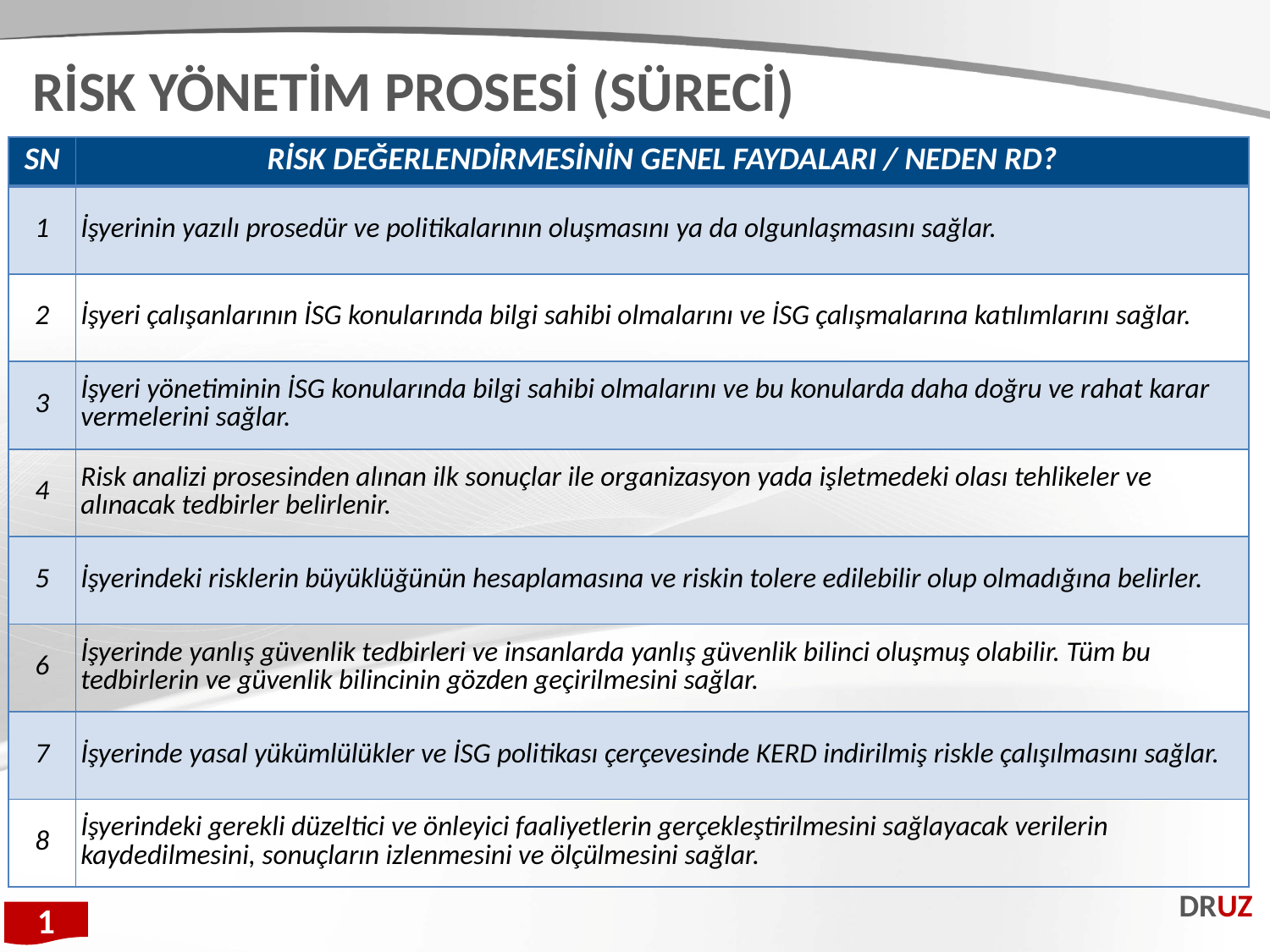

RİSK YÖNETİM PROSESİ (SÜRECİ)
| SN | RİSK DEĞERLENDİRMESİNİN GENEL FAYDALARI / NEDEN RD? |
| --- | --- |
| 1 | İşyerinin yazılı prosedür ve politikalarının oluşmasını ya da olgunlaşmasını sağlar. |
| 2 | İşyeri çalışanlarının İSG konularında bilgi sahibi olmalarını ve İSG çalışmalarına katılımlarını sağlar. |
| 3 | İşyeri yönetiminin İSG konularında bilgi sahibi olmalarını ve bu konularda daha doğru ve rahat karar vermelerini sağlar. |
| 4 | Risk analizi prosesinden alınan ilk sonuçlar ile organizasyon yada işletmedeki olası tehlikeler ve alınacak tedbirler belirlenir. |
| 5 | İşyerindeki risklerin büyüklüğünün hesaplamasına ve riskin tolere edilebilir olup olmadığına belirler. |
| 6 | İşyerinde yanlış güvenlik tedbirleri ve insanlarda yanlış güvenlik bilinci oluşmuş olabilir. Tüm bu tedbirlerin ve güvenlik bilincinin gözden geçirilmesini sağlar. |
| 7 | İşyerinde yasal yükümlülükler ve İSG politikası çerçevesinde KERD indirilmiş riskle çalışılmasını sağlar. |
| 8 | İşyerindeki gerekli düzeltici ve önleyici faaliyetlerin gerçekleştirilmesini sağlayacak verilerin kaydedilmesini, sonuçların izlenmesini ve ölçülmesini sağlar. |
DRUZ

1